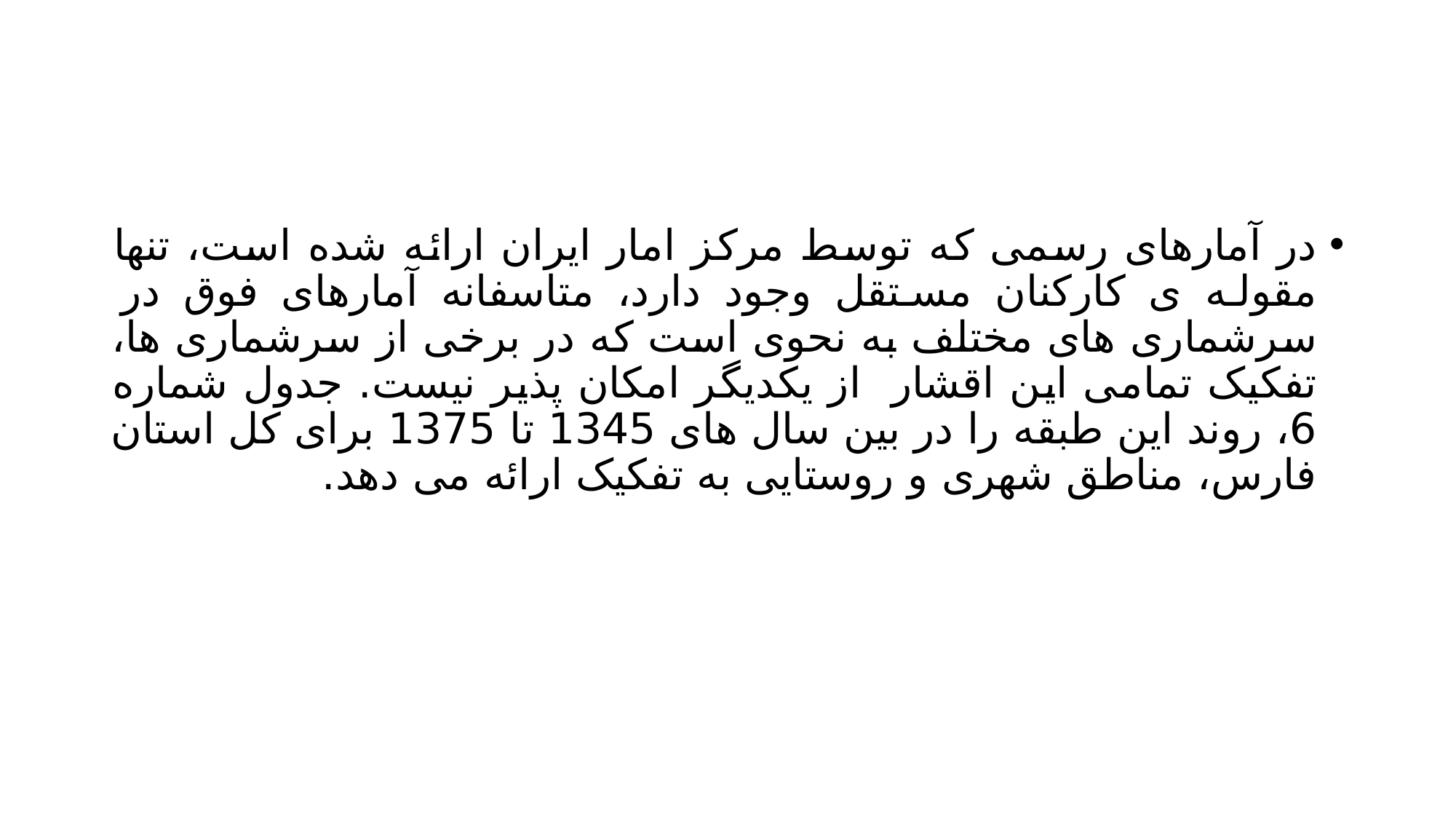

#
در آمارهای رسمی که توسط مرکز امار ایران ارائه شده است، تنها مقوله ی کارکنان مستقل وجود دارد، متاسفانه آمارهای فوق در سرشماری های مختلف به نحوی است که در برخی از سرشماری ها، تفکیک تمامی این اقشار  از یکدیگر امکان پذیر نیست. جدول شماره 6، روند این طبقه را در بین سال های 1345 تا 1375 برای کل استان فارس، مناطق شهری و روستایی به تفکیک ارائه می دهد.